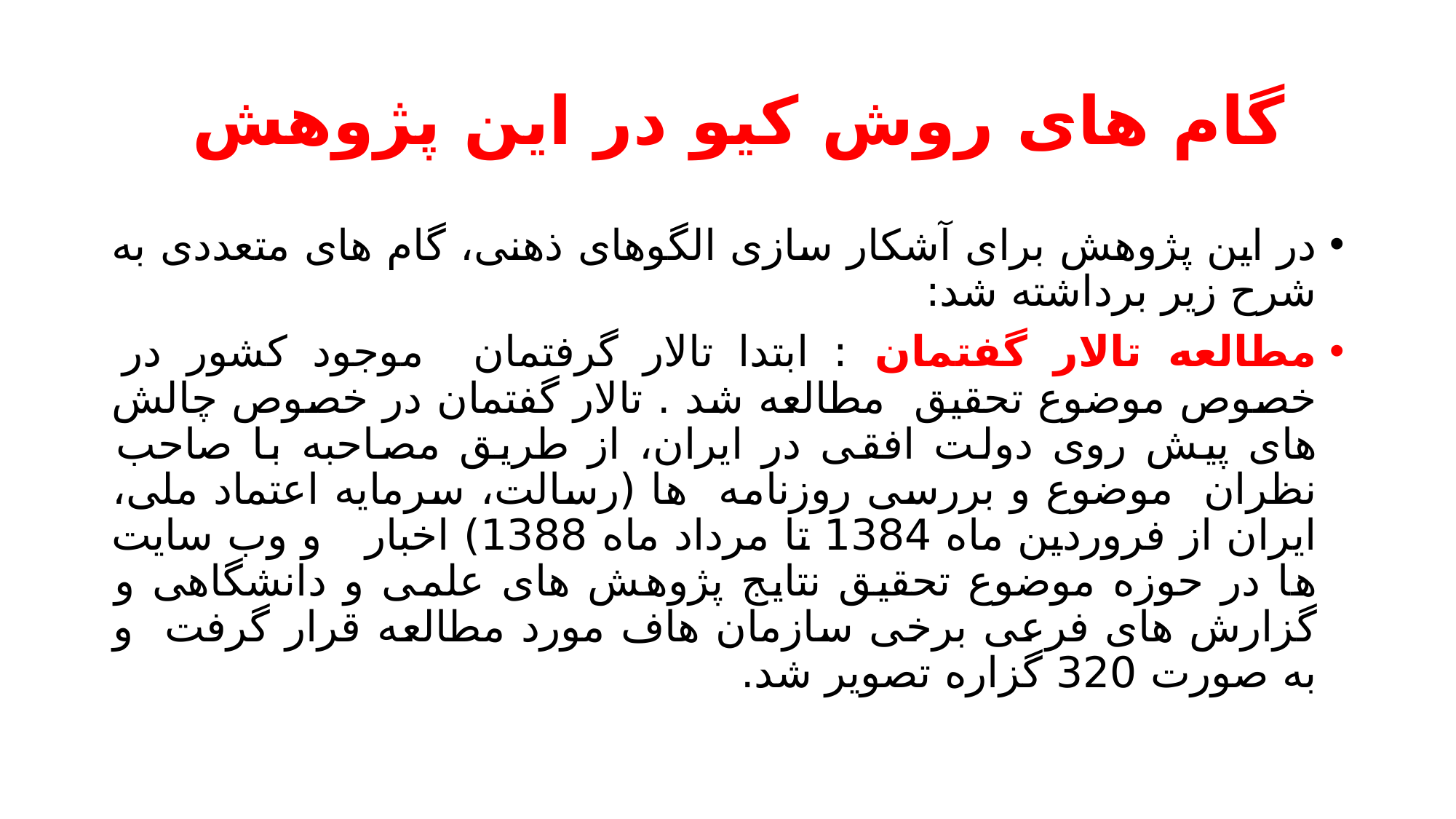

# گام های روش کیو در این پژوهش
در این پژوهش برای آشکار سازی الگوهای ذهنی، گام های متعددی به شرح زیر برداشته شد:
مطالعه تالار گفتمان : ابتدا تالار گرفتمان  موجود کشور در خصوص موضوع تحقیق  مطالعه شد . تالار گفتمان در خصوص چالش های پیش روی دولت افقی در ایران، از طریق مصاحبه با صاحب نظران  موضوع و بررسی روزنامه  ها (رسالت، سرمایه اعتماد ملی، ایران از فروردین ماه 1384 تا مرداد ماه 1388) اخبار   و وب سایت ها در حوزه موضوع تحقیق نتایج پژوهش های علمی و دانشگاهی و گزارش های فرعی برخی سازمان هاف مورد مطالعه قرار گرفت  و به صورت 320 گزاره تصویر شد.